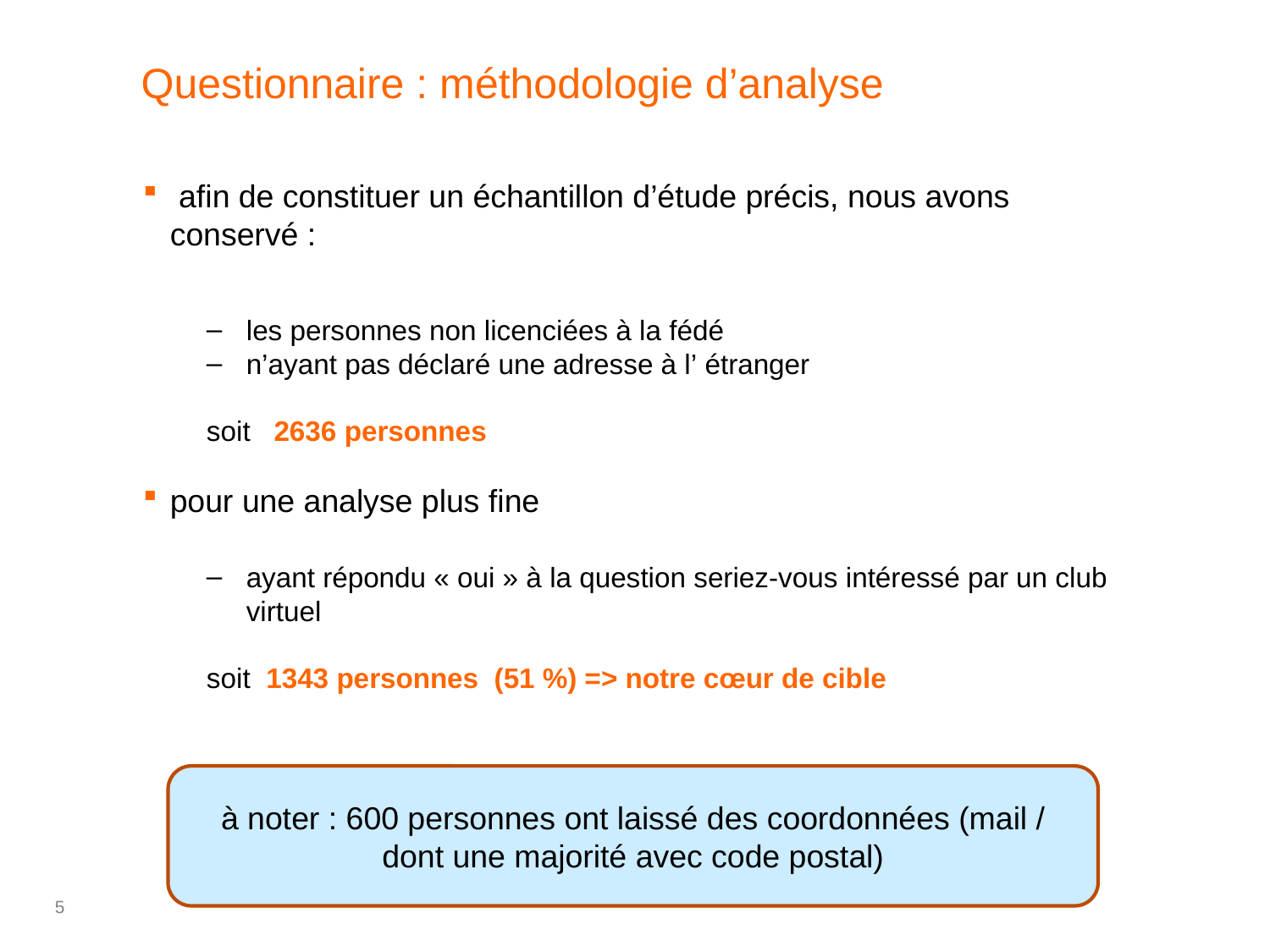

# Questionnaire : méthodologie d’analyse
 afin de constituer un échantillon d’étude précis, nous avons conservé :

les personnes non licenciées à la fédé
n’ayant pas déclaré une adresse à l’ étranger

soit   2636 personnes

pour une analyse plus fine

ayant répondu « oui » à la question seriez-vous intéressé par un club virtuel

soit  1343 personnes  (51 %) => notre cœur de cible

à noter : 600 personnes ont laissé des coordonnées (mail / dont une majorité avec code postal)